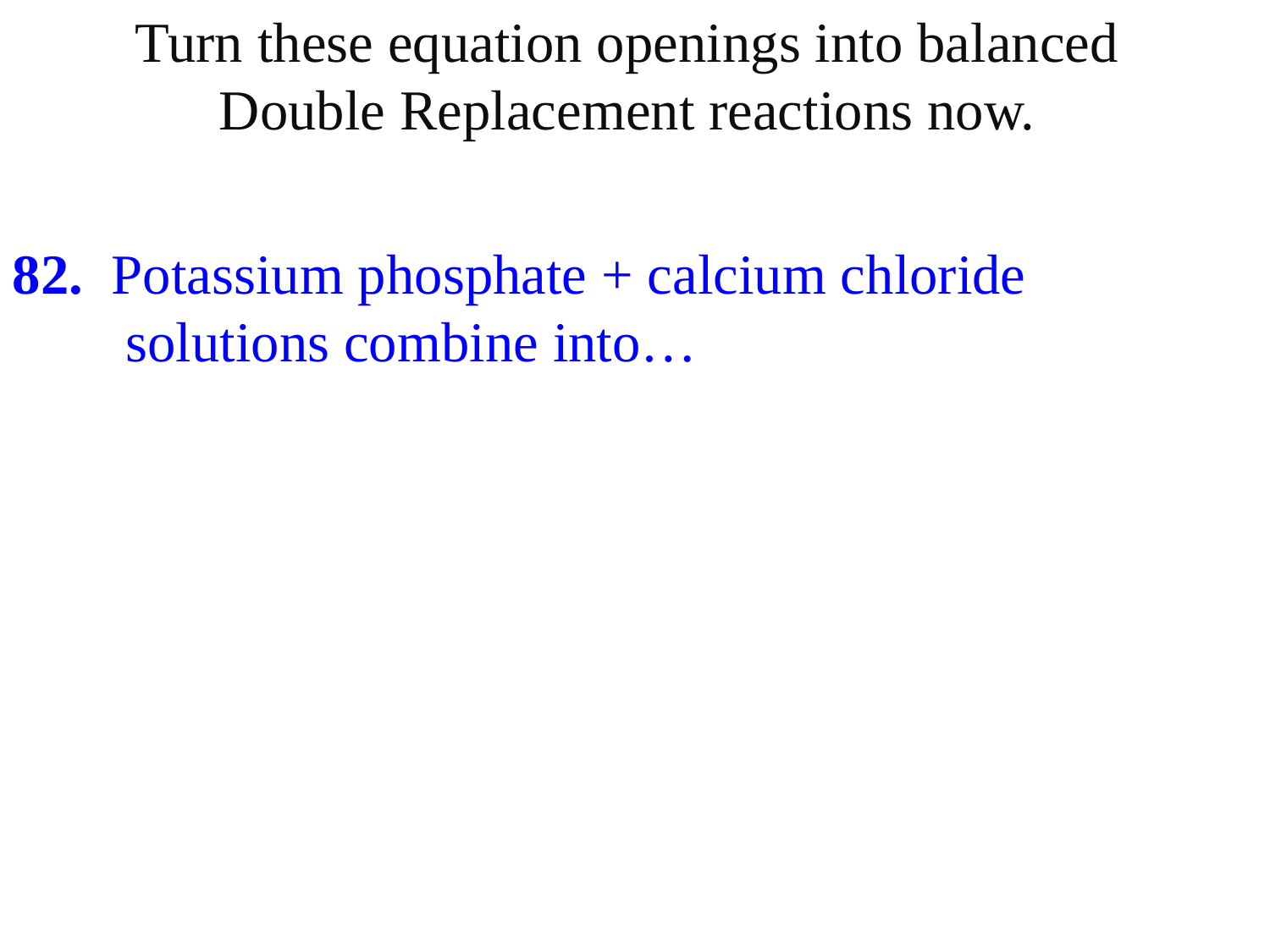

Turn these equation openings into balanced
 Double Replacement reactions now.
82.  Potassium phosphate + calcium chloride
        solutions combine into…